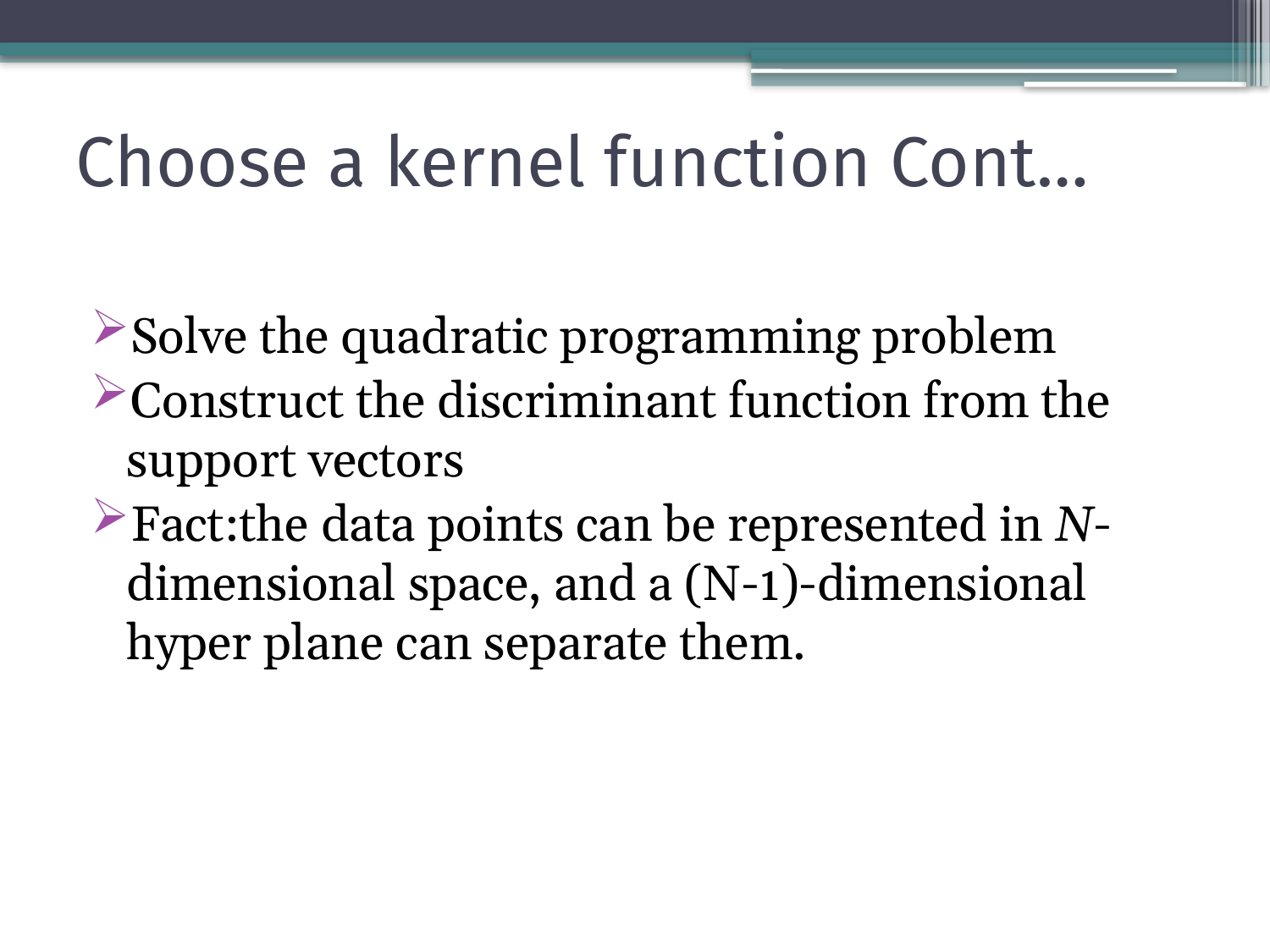

# Choose a kernel function Cont…

Solve the quadratic programming problem
Construct the discriminant function from the support vectors
Fact:the data points can be represented in N-dimensional space, and a (N-1)-dimensional hyper plane can separate them.